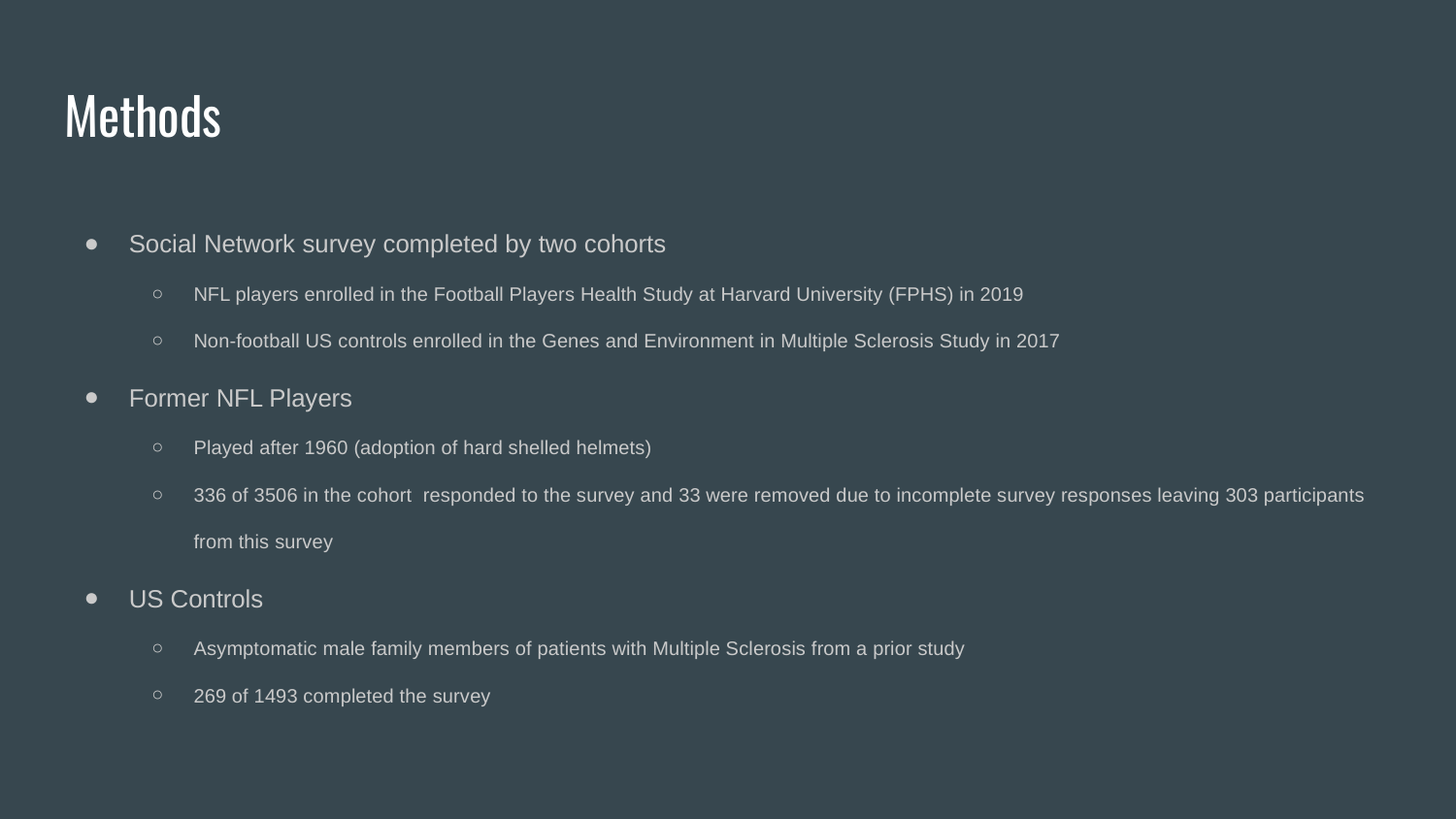

# Methods
Social Network survey completed by two cohorts
NFL players enrolled in the Football Players Health Study at Harvard University (FPHS) in 2019
Non-football US controls enrolled in the Genes and Environment in Multiple Sclerosis Study in 2017
Former NFL Players
Played after 1960 (adoption of hard shelled helmets)
336 of 3506 in the cohort  responded to the survey and 33 were removed due to incomplete survey responses leaving 303 participants from this survey
US Controls
Asymptomatic male family members of patients with Multiple Sclerosis from a prior study
269 of 1493 completed the survey